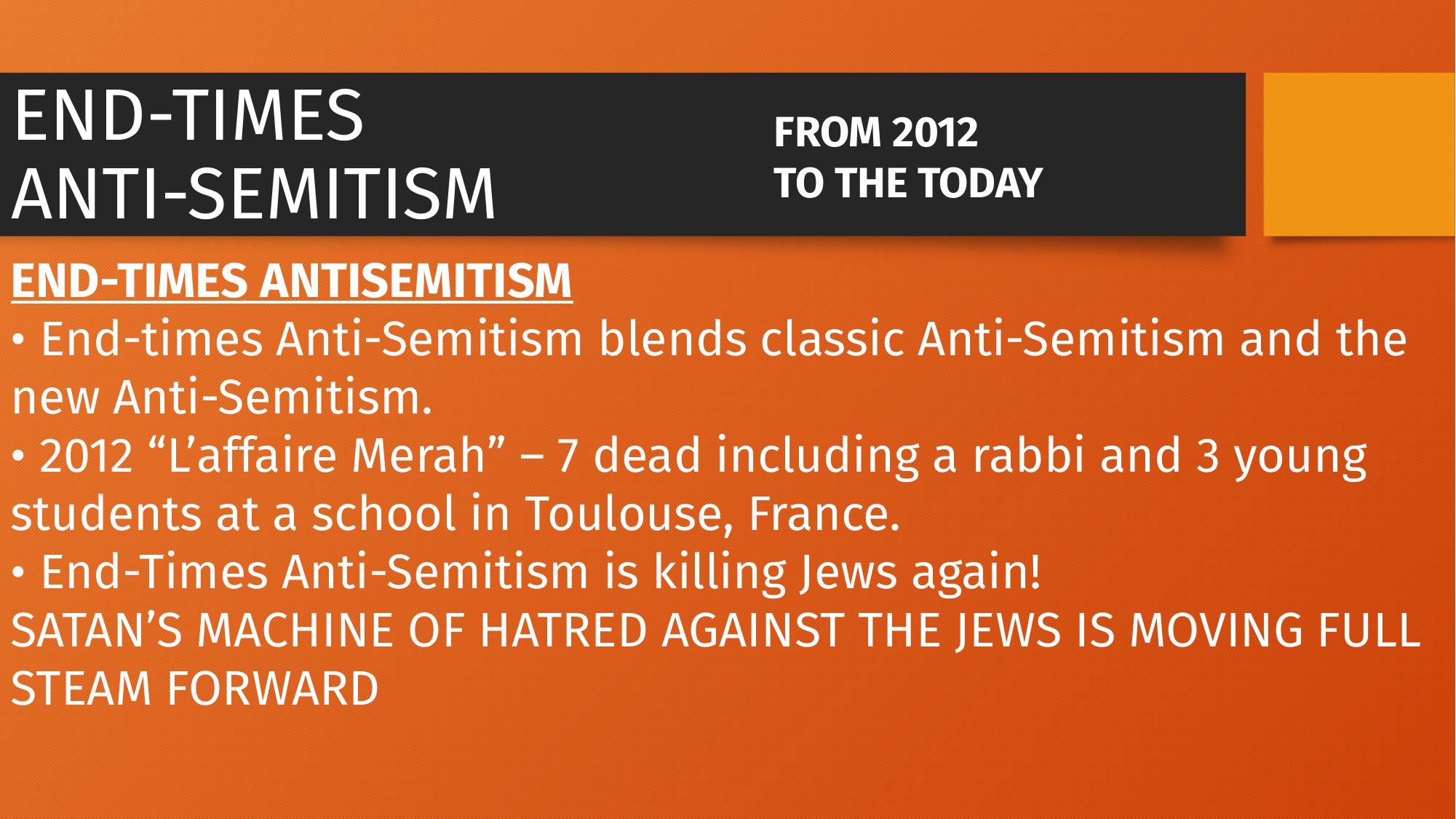

END-TIMES
ANTI-SEMITISM
FROM 2012
TO THE TODAY

END-TIMES ANTISEMITISM
• End-times Anti-Semitism blends classic Anti-Semitism and the new Anti-Semitism.
• 2012 “L’affaire Merah” – 7 dead including a rabbi and 3 young students at a school in Toulouse, France.
• End-Times Anti-Semitism is killing Jews again!
SATAN’S MACHINE OF HATRED AGAINST THE JEWS IS MOVING FULL STEAM FORWARD